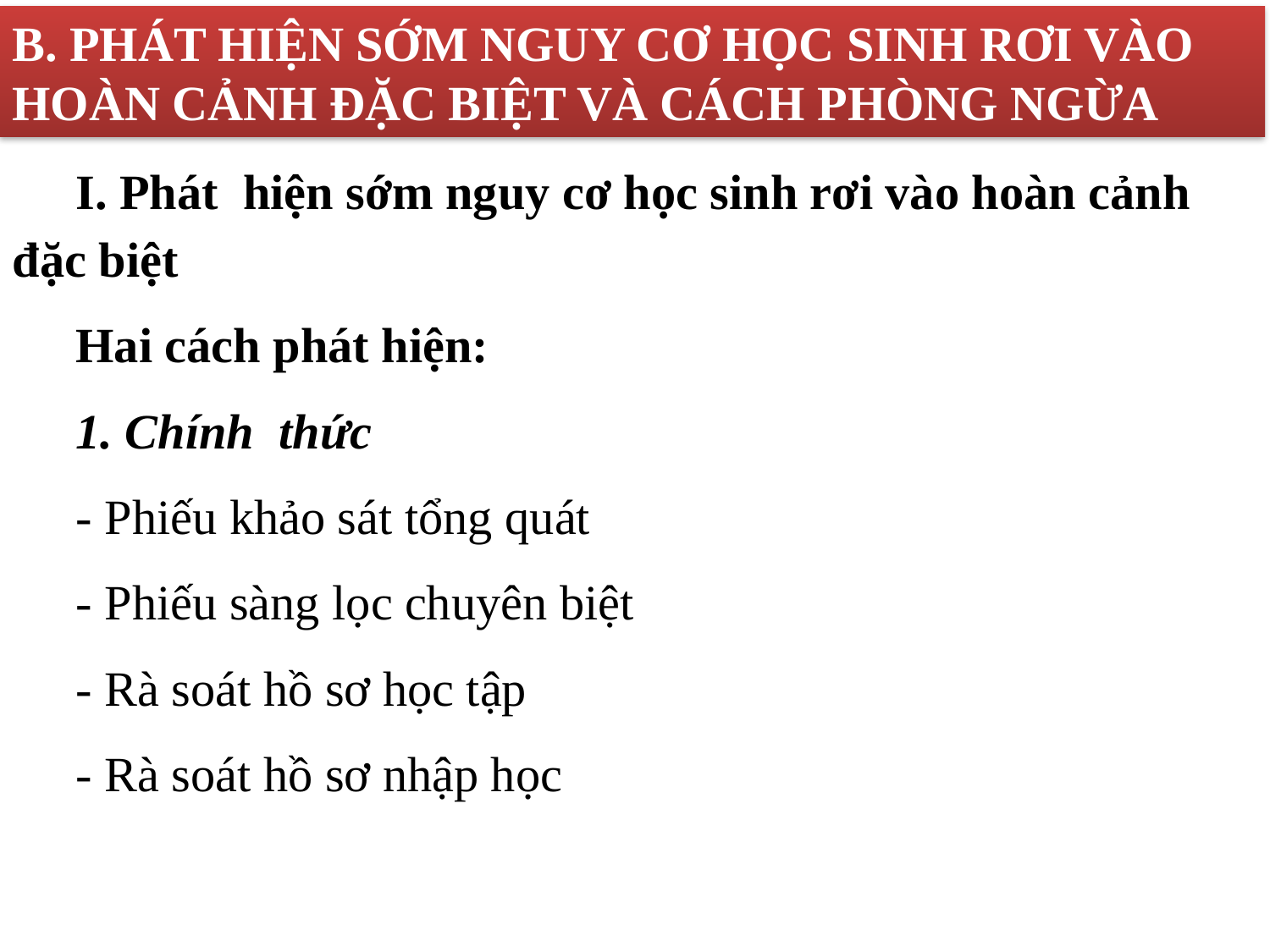

B. PHÁT HIỆN SỚM NGUY CƠ HỌC SINH RƠI VÀO HOÀN CẢNH ĐẶC BIỆT VÀ CÁCH PHÒNG NGỪA
I. Phát  hiện sớm nguy cơ học sinh rơi vào hoàn cảnh đặc biệt
Hai cách phát hiện:
1. Chính  thức
- Phiếu khảo sát tổng quát
- Phiếu sàng lọc chuyên biệt
- Rà soát hồ sơ học tập
- Rà soát hồ sơ nhập học